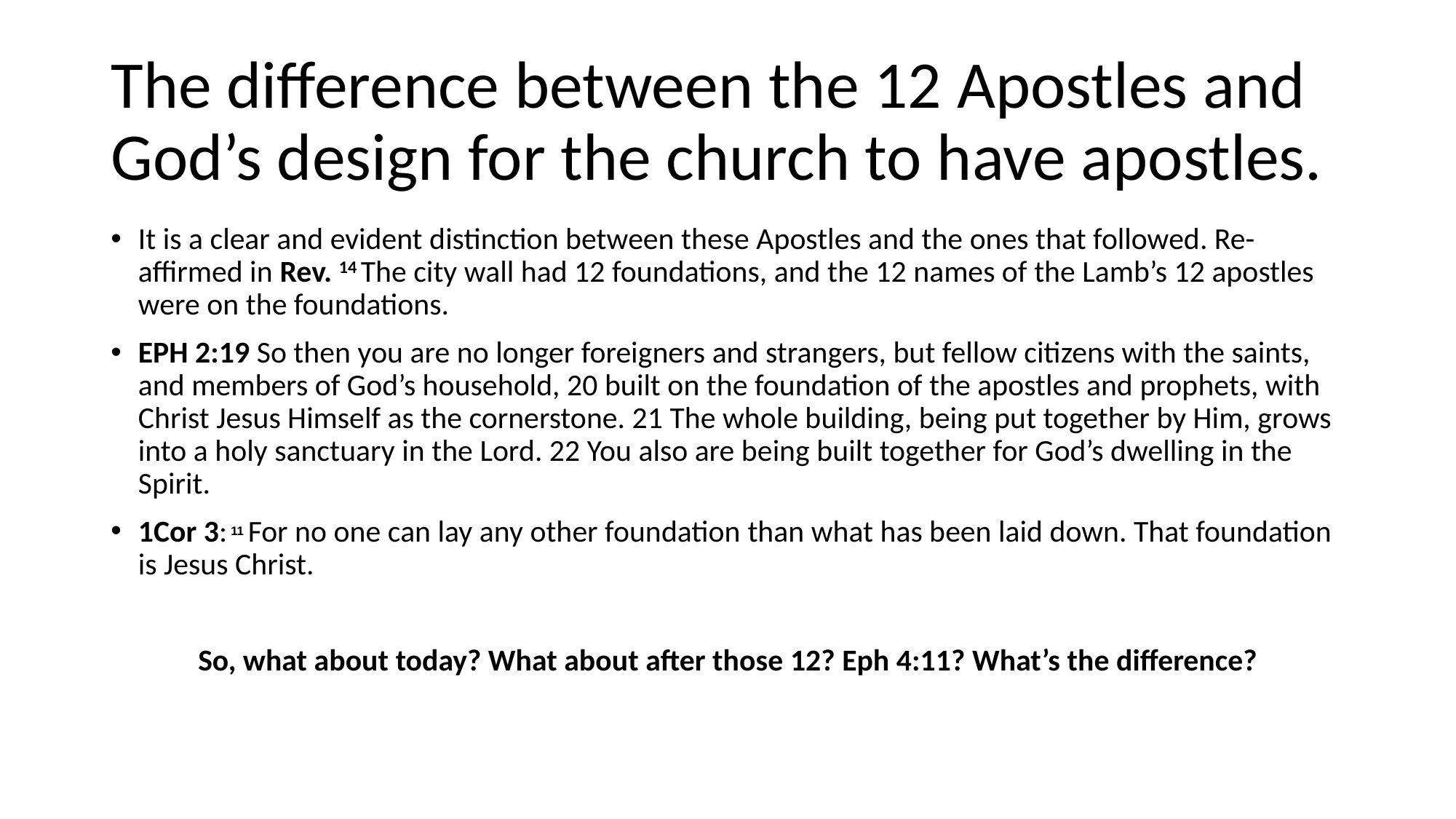

# The difference between the 12 Apostles and God’s design for the church to have apostles.
It is a clear and evident distinction between these Apostles and the ones that followed. Re-affirmed in Rev. 14 The city wall had 12 foundations, and the 12 names of the Lamb’s 12 apostles were on the foundations.
EPH 2:19 So then you are no longer foreigners and strangers, but fellow citizens with the saints, and members of God’s household, 20 built on the foundation of the apostles and prophets, with Christ Jesus Himself as the cornerstone. 21 The whole building, being put together by Him, grows into a holy sanctuary in the Lord. 22 You also are being built together for God’s dwelling in the Spirit.
1Cor 3: 11 For no one can lay any other foundation than what has been laid down. That foundation is Jesus Christ.

So, what about today? What about after those 12? Eph 4:11? What’s the difference?